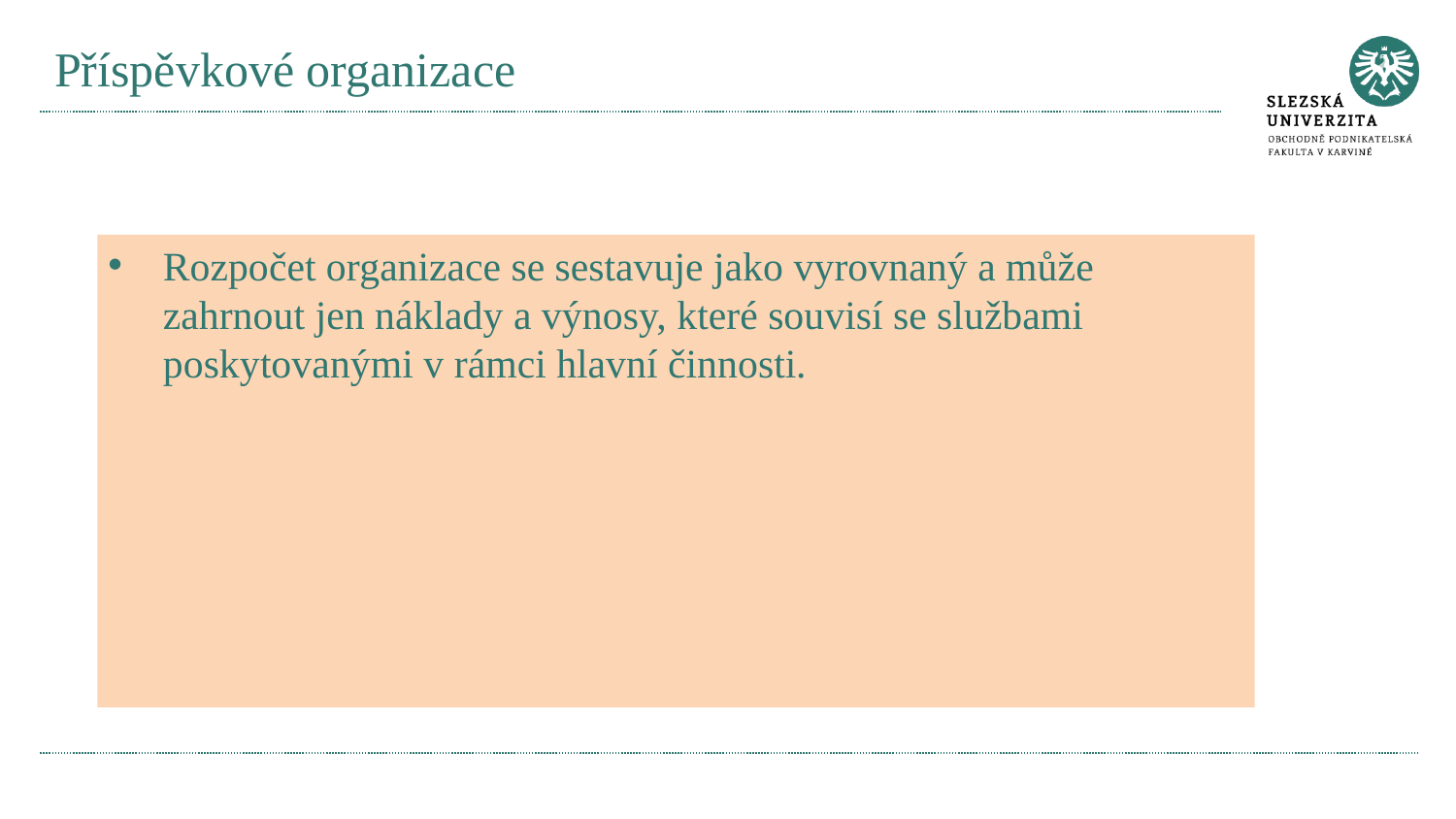

# Příspěvkové organizace
Rozpočet organizace se sestavuje jako vyrovnaný a může zahrnout jen náklady a výnosy, které souvisí se službami poskytovanými v rámci hlavní činnosti.